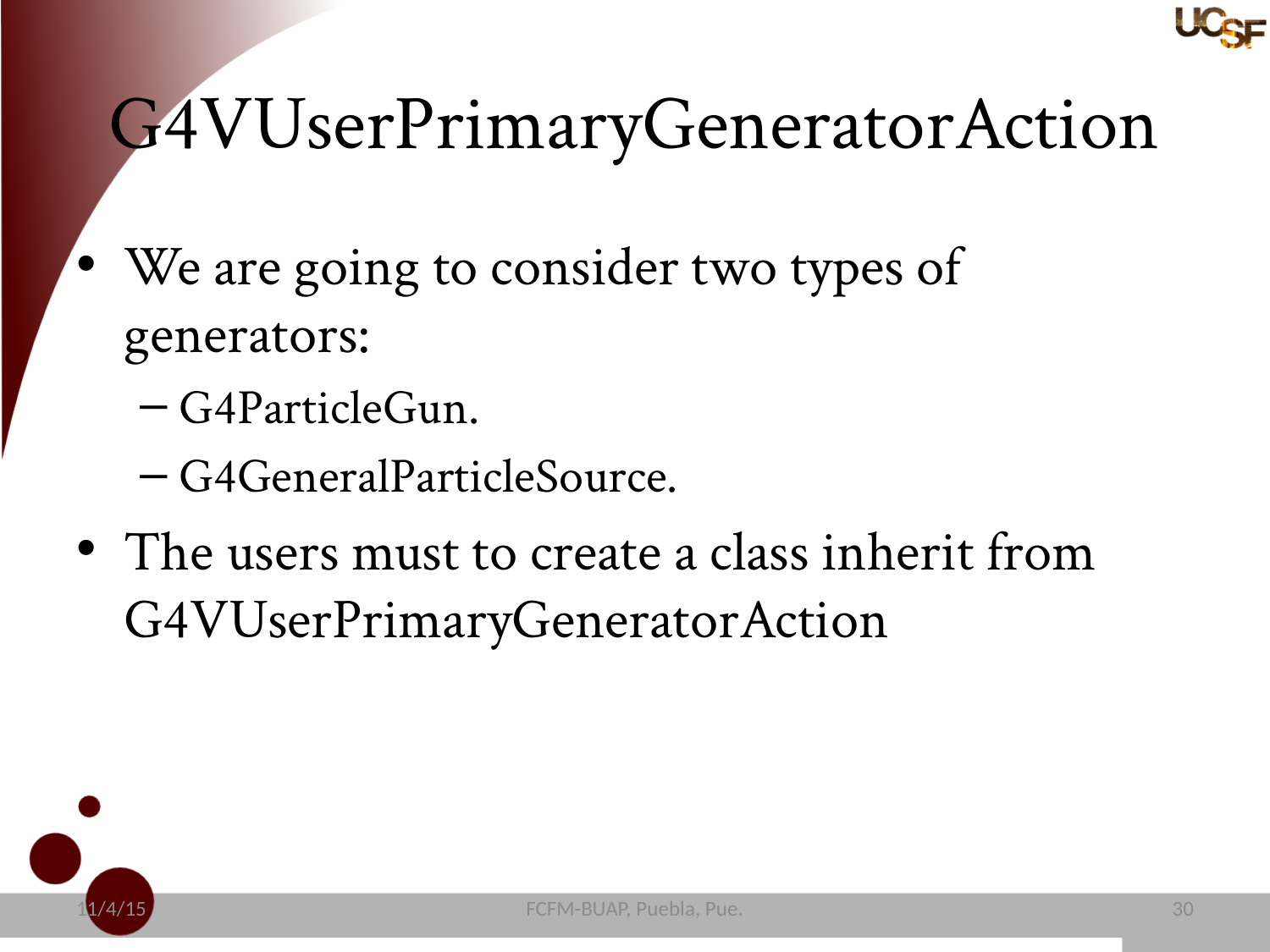

# G4VUserPrimaryGeneratorAction
We are going to consider two types of generators:
G4ParticleGun.
G4GeneralParticleSource.
The users must to create a class inherit from G4VUserPrimaryGeneratorAction

11/4/15
FCFM-BUAP, Puebla, Pue.
30